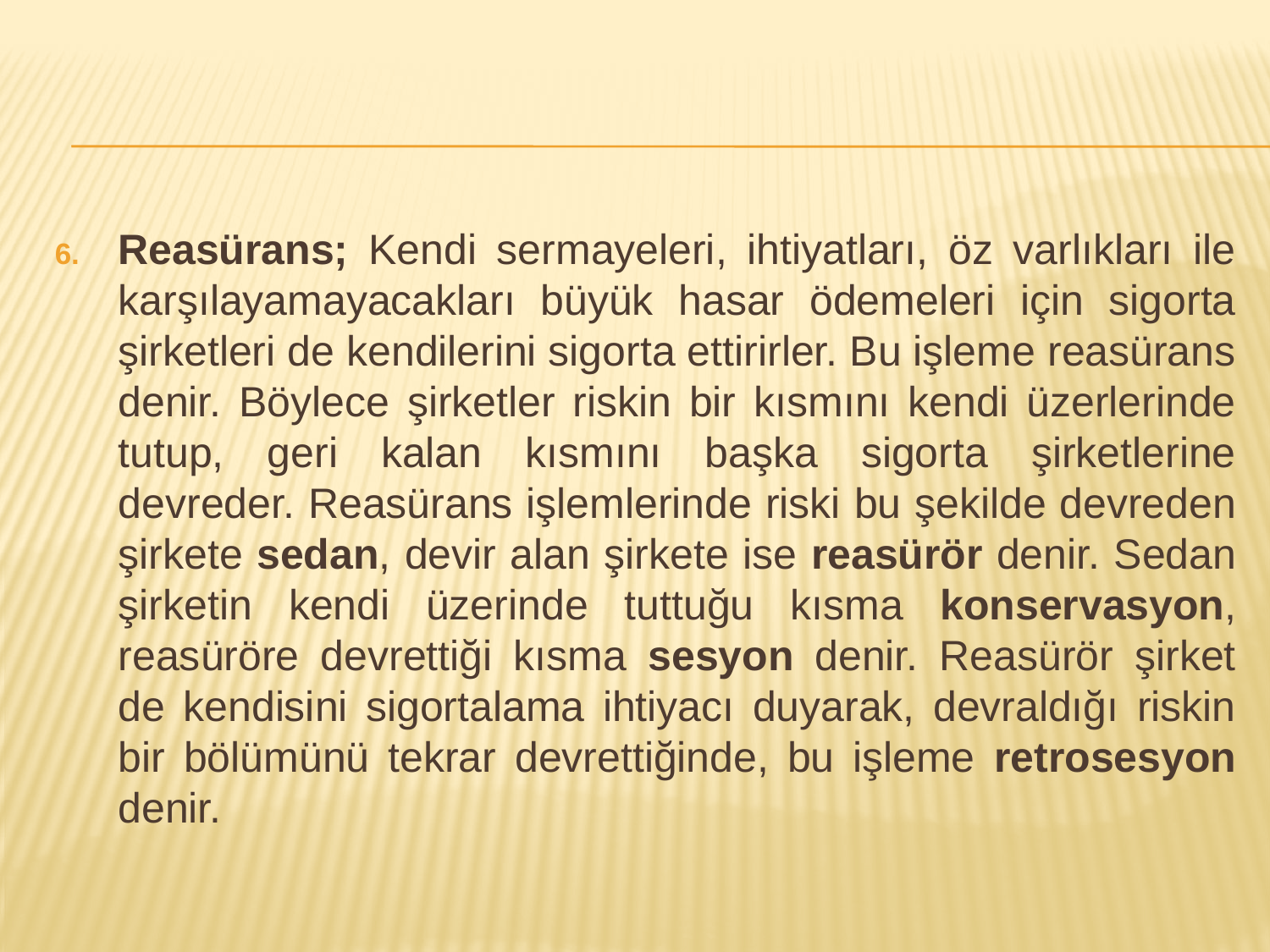

#
Reasürans; Kendi sermayeleri, ihtiyatları, öz varlıkları ile karşılayamayacakları büyük hasar ödemeleri için sigorta şirketleri de kendilerini sigorta ettirirler. Bu işleme reasürans denir. Böylece şirketler riskin bir kısmını kendi üzerlerinde tutup, geri kalan kısmını başka sigorta şirketlerine devreder. Reasürans işlemlerinde riski bu şekilde devreden şirkete sedan, devir alan şirkete ise reasürör denir. Sedan şirketin kendi üzerinde tuttuğu kısma konservasyon, reasüröre devrettiği kısma sesyon denir. Reasürör şirket de kendisini sigortalama ihtiyacı duyarak, devraldığı riskin bir bölümünü tekrar devrettiğinde, bu işleme retrosesyon denir.